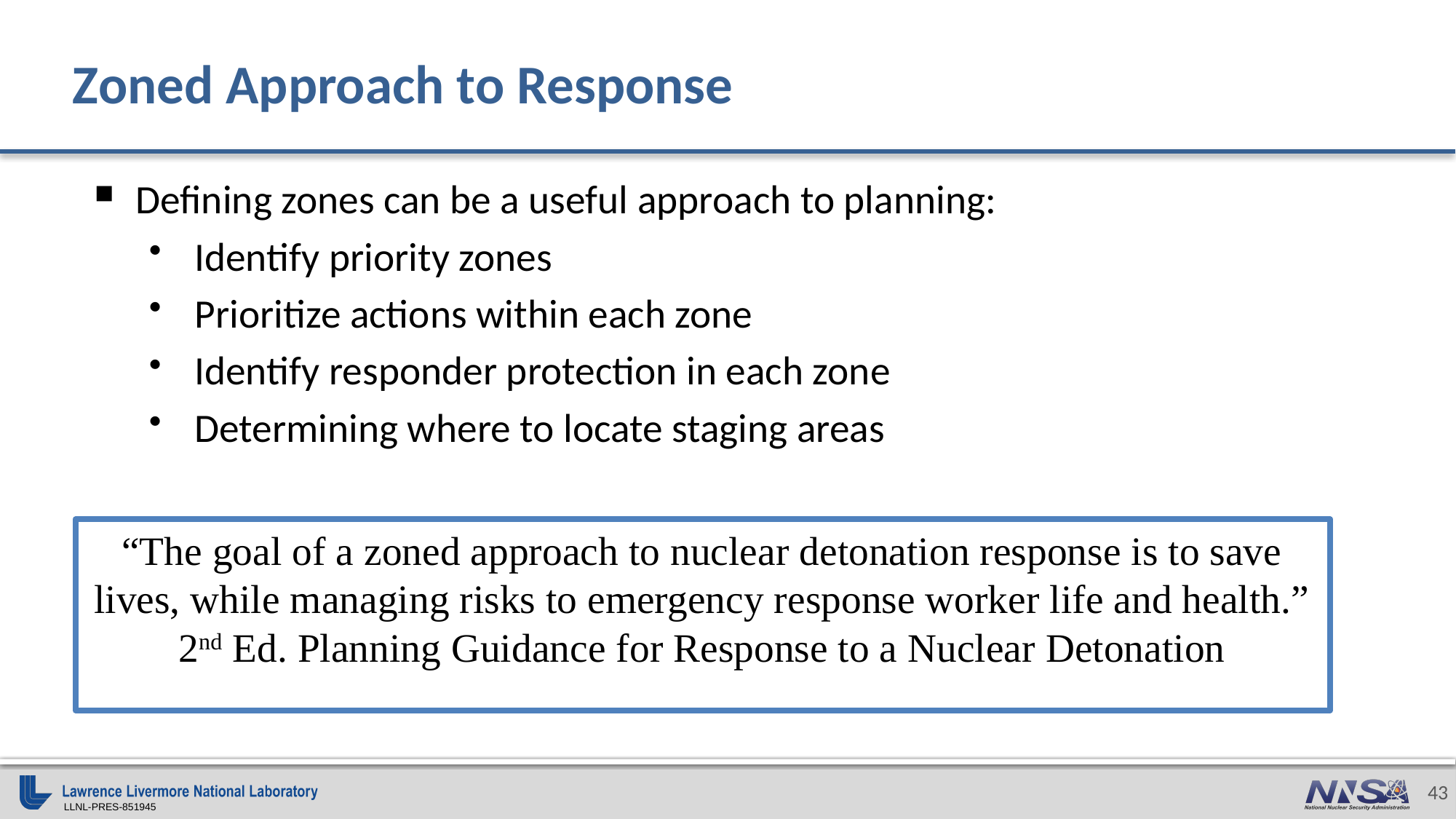

# Zoned Approach to Response
Defining zones can be a useful approach to planning:
Identify priority zones
Prioritize actions within each zone
Identify responder protection in each zone
Determining where to locate staging areas
“The goal of a zoned approach to nuclear detonation response is to save lives, while managing risks to emergency response worker life and health.”
2nd Ed. Planning Guidance for Response to a Nuclear Detonation